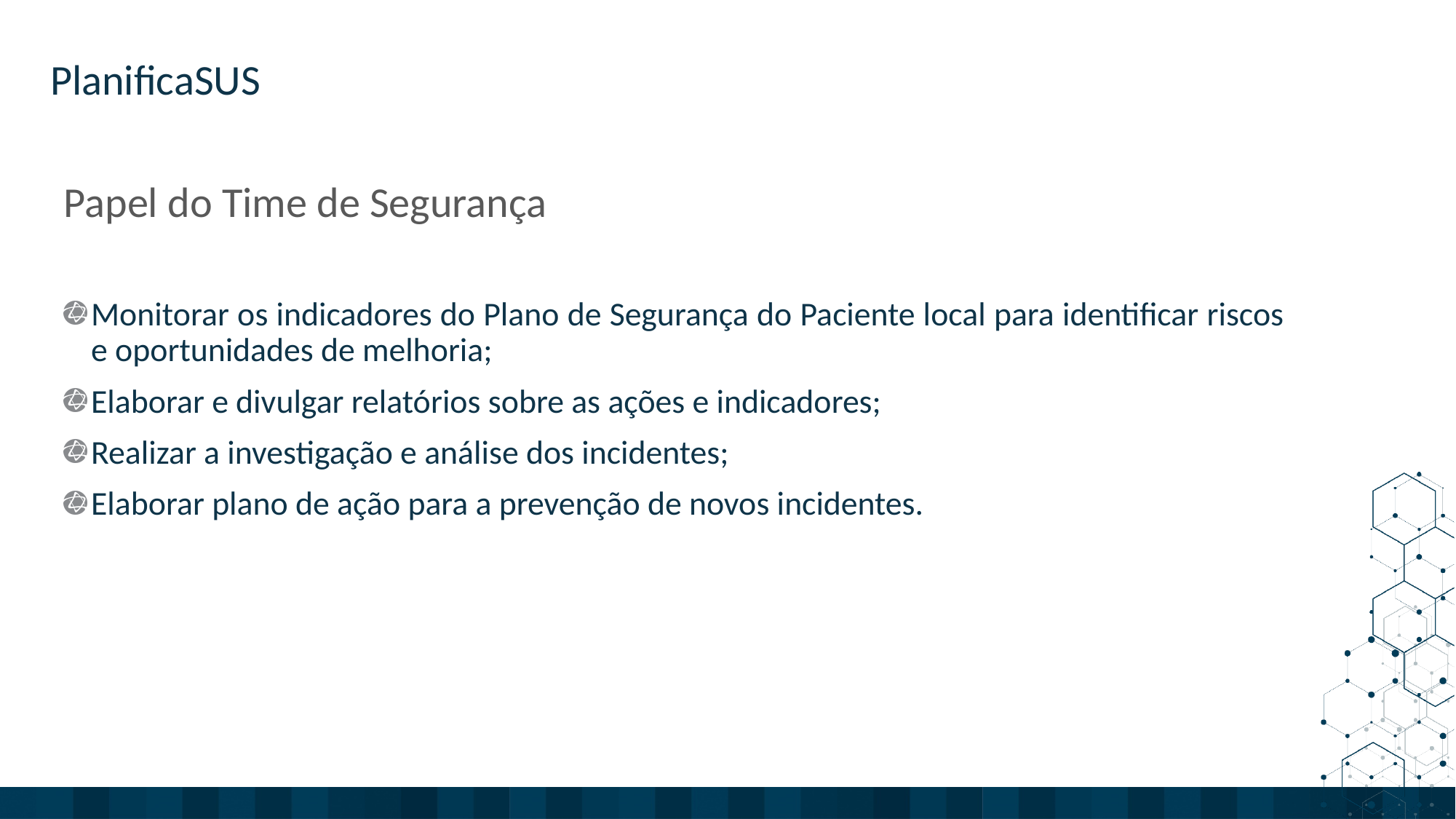

ORIENTAÇÕES:

Slide corpo ENSINO
Fonte de sub-título: calibri 28 - cor do marcador
Corpo do texto: calibri 22 – azul
Manter os marcadores
Máximo cinco tópicos por slide
Tópicos alinhados à esquerda

# Papel do Time de Segurança
Monitorar os indicadores do Plano de Segurança do Paciente local para identificar riscos e oportunidades de melhoria;
Elaborar e divulgar relatórios sobre as ações e indicadores;
Realizar a investigação e análise dos incidentes;
Elaborar plano de ação para a prevenção de novos incidentes.